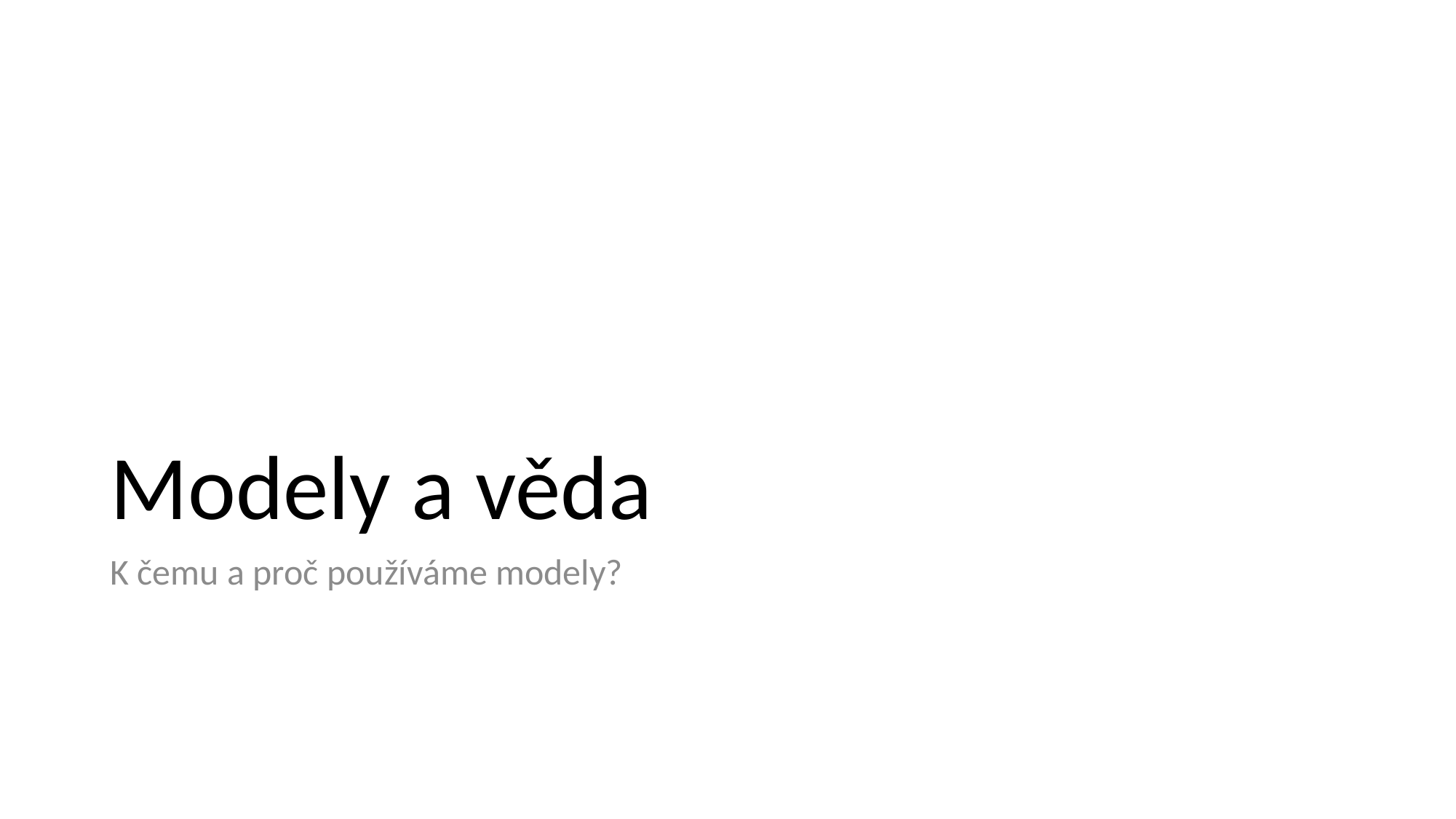

# Modely a věda
K čemu a proč používáme modely?